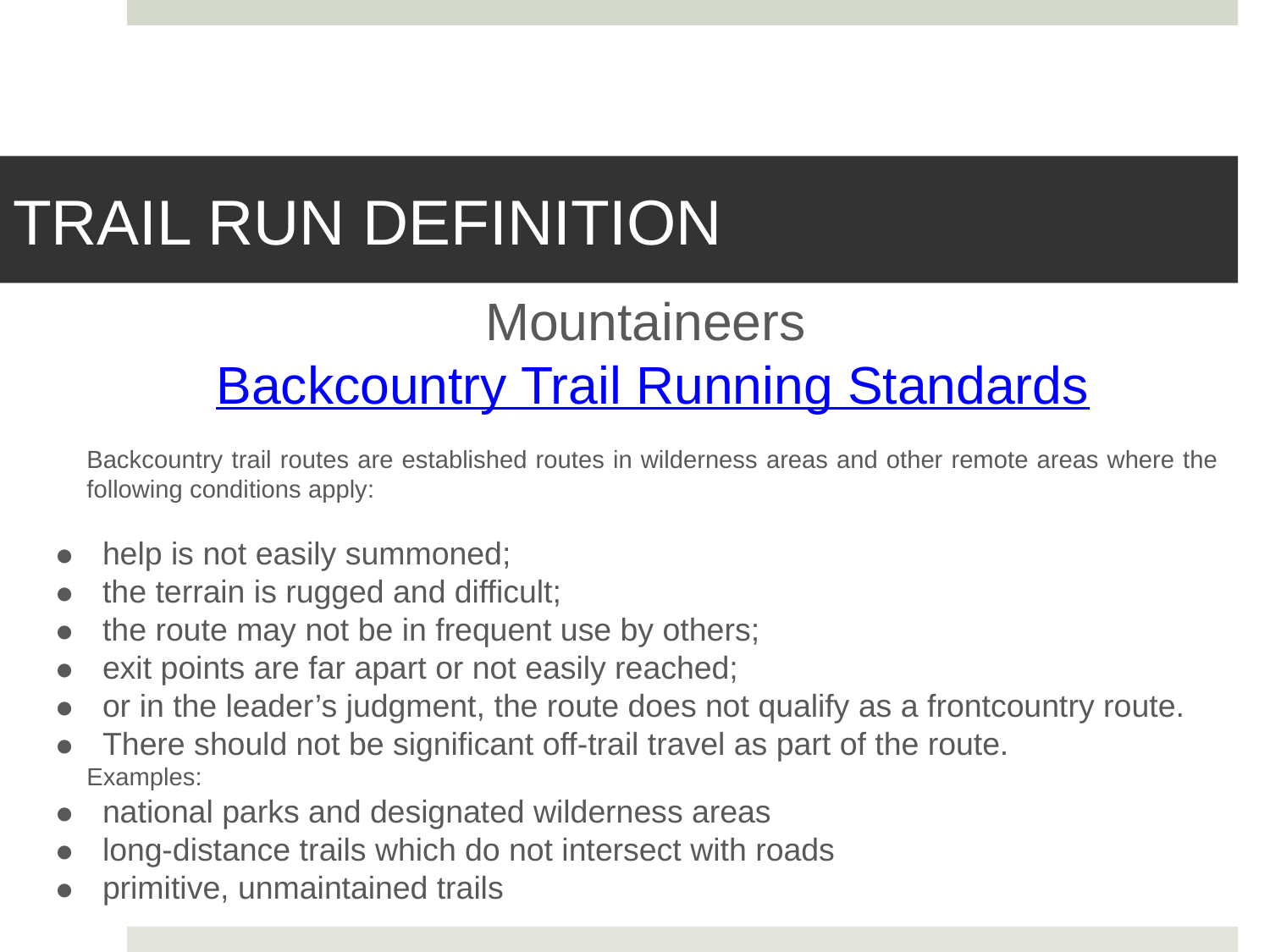

# Trail Run Definition
Mountaineers Backcountry Trail Running Standards

Backcountry trail routes are established routes in wilderness areas and other remote areas where the following conditions apply:

help is not easily summoned;
the terrain is rugged and difficult;
the route may not be in frequent use by others;
exit points are far apart or not easily reached;
or in the leader’s judgment, the route does not qualify as a frontcountry route.
There should not be significant off-trail travel as part of the route.
Examples:
national parks and designated wilderness areas
long-distance trails which do not intersect with roads
primitive, unmaintained trails